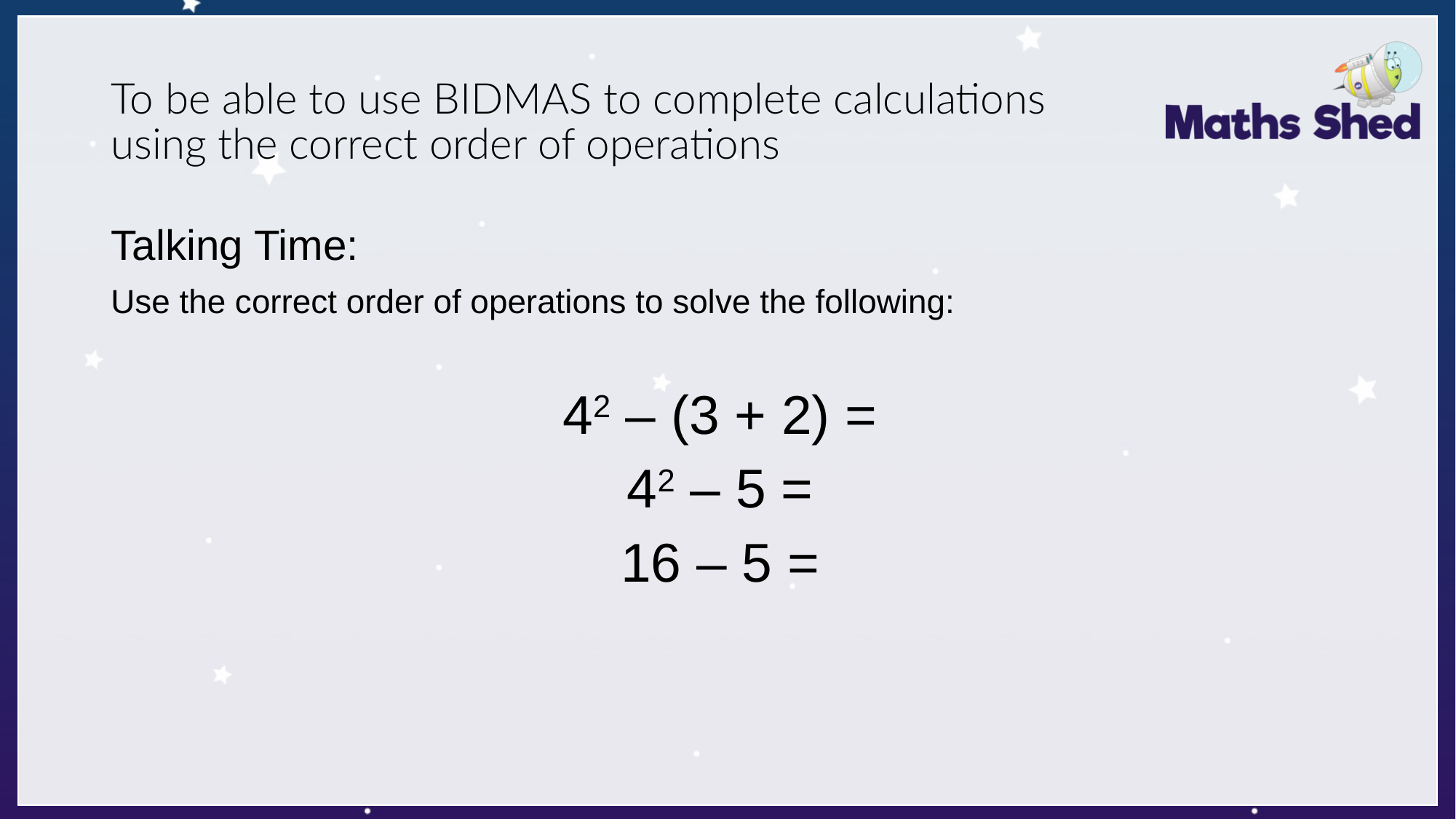

# To be able to use BIDMAS to complete calculations using the correct order of operations
Talking Time:
Use the correct order of operations to solve the following:

42 – (3 + 2) =
42 – 5 =
16 – 5 =